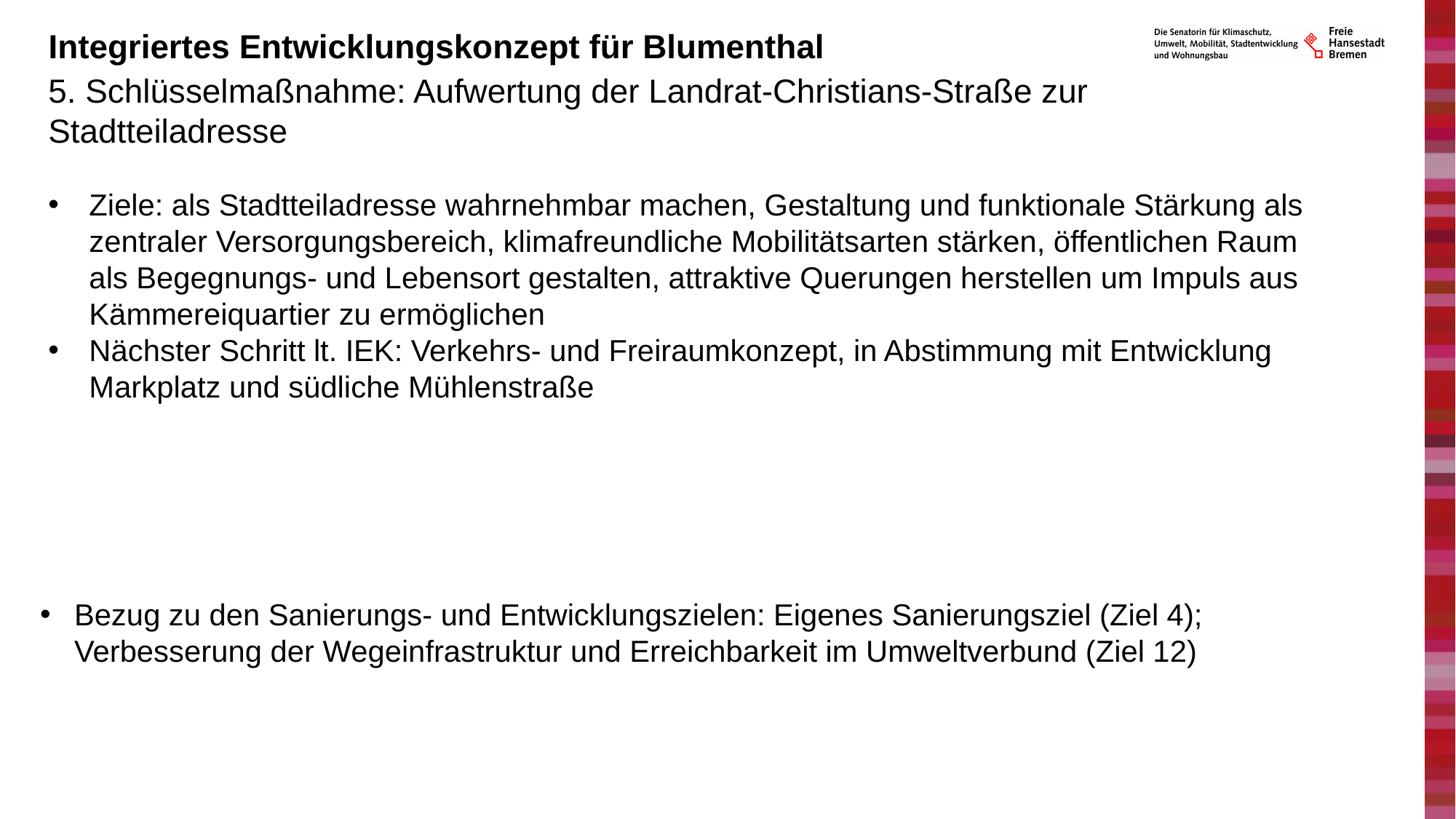

# Integriertes Entwicklungskonzept für Blumenthal
5. Schlüsselmaßnahme: Aufwertung der Landrat-Christians-Straße zur Stadtteiladresse
Ziele: als Stadtteiladresse wahrnehmbar machen, Gestaltung und funktionale Stärkung als zentraler Versorgungsbereich, klimafreundliche Mobilitätsarten stärken, öffentlichen Raum als Begegnungs- und Lebensort gestalten, attraktive Querungen herstellen um Impuls aus Kämmereiquartier zu ermöglichen
Nächster Schritt lt. IEK: Verkehrs- und Freiraumkonzept, in Abstimmung mit Entwicklung Markplatz und südliche Mühlenstraße

Bezug zu den Sanierungs- und Entwicklungszielen: Eigenes Sanierungsziel (Ziel 4); Verbesserung der Wegeinfrastruktur und Erreichbarkeit im Umweltverbund (Ziel 12)